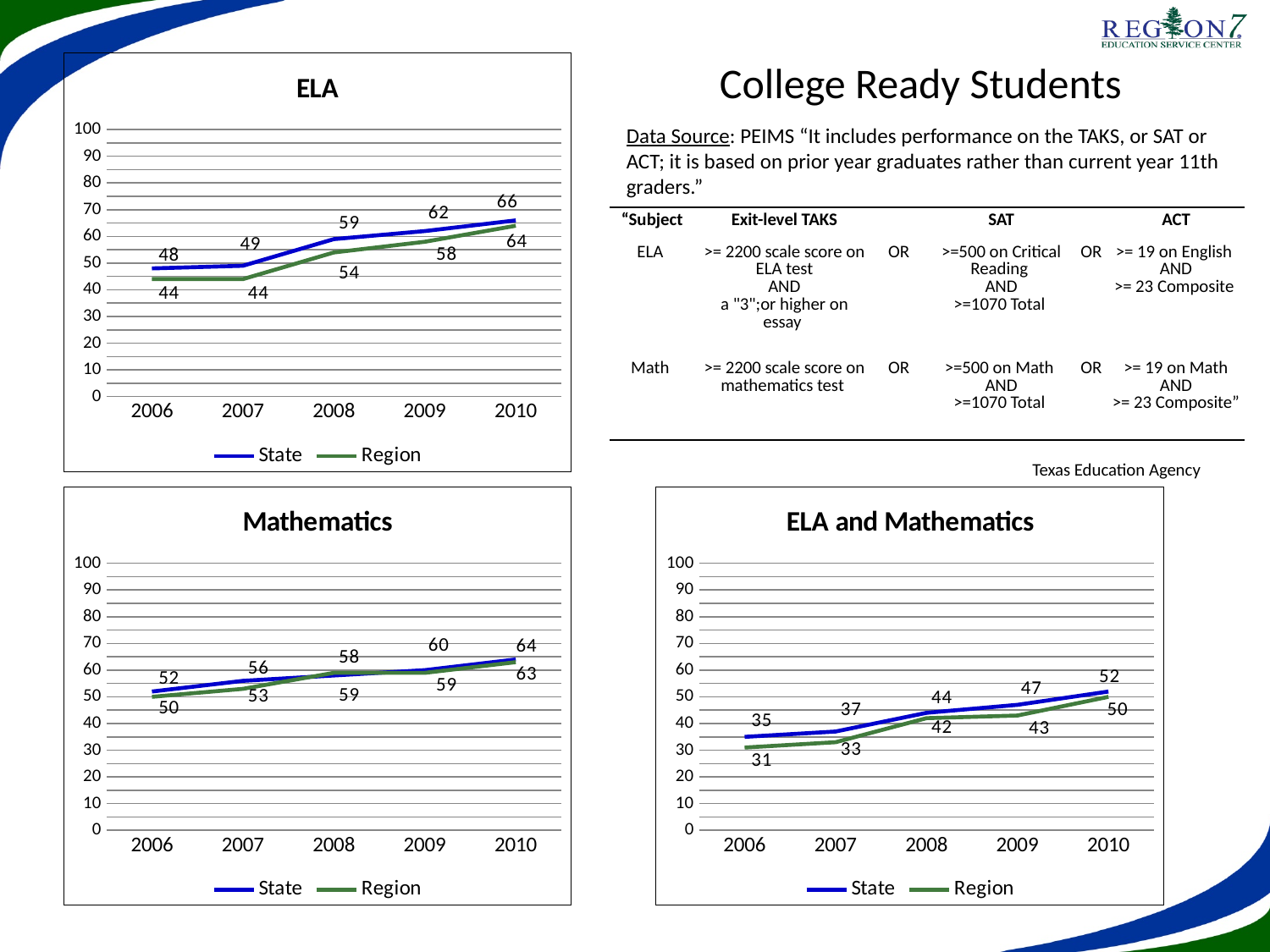

# College Ready Students

### Chart: ELA

| Category | State | Region |
|---|---|---|
| 2006 | 48.0 | 44.0 |
| 2007 | 49.0 | 44.0 |
| 2008 | 59.0 | 54.0 |
| 2009 | 62.0 | 58.0 |
| 2010 | 66.0 | 64.0 |
Data Source: PEIMS “It includes performance on the TAKS, or SAT or ACT; it is based on prior year graduates rather than current year 11th graders.”
| “Subject | Exit-level TAKS |  | SAT |  | ACT |
| --- | --- | --- | --- | --- | --- |
| ELA | >= 2200 scale score on ELA test AND a "3";or higher on essay | OR | >=500 on Critical Reading AND >=1070 Total | OR | >= 19 on English AND >= 23 Composite |
| Math | >= 2200 scale score on mathematics test | OR | >=500 on Math AND >=1070 Total | OR | >= 19 on Math AND >= 23 Composite” |
Texas Education Agency

### Chart: Mathematics

| Category | State | Region |
|---|---|---|
| 2006 | 52.0 | 50.0 |
| 2007 | 56.0 | 53.0 |
| 2008 | 58.0 | 59.0 |
| 2009 | 60.0 | 59.0 |
| 2010 | 64.0 | 63.0 |

### Chart: ELA and Mathematics

| Category | State | Region |
|---|---|---|
| 2006 | 35.0 | 31.0 |
| 2007 | 37.0 | 33.0 |
| 2008 | 44.0 | 42.0 |
| 2009 | 47.0 | 43.0 |
| 2010 | 52.0 | 50.0 |